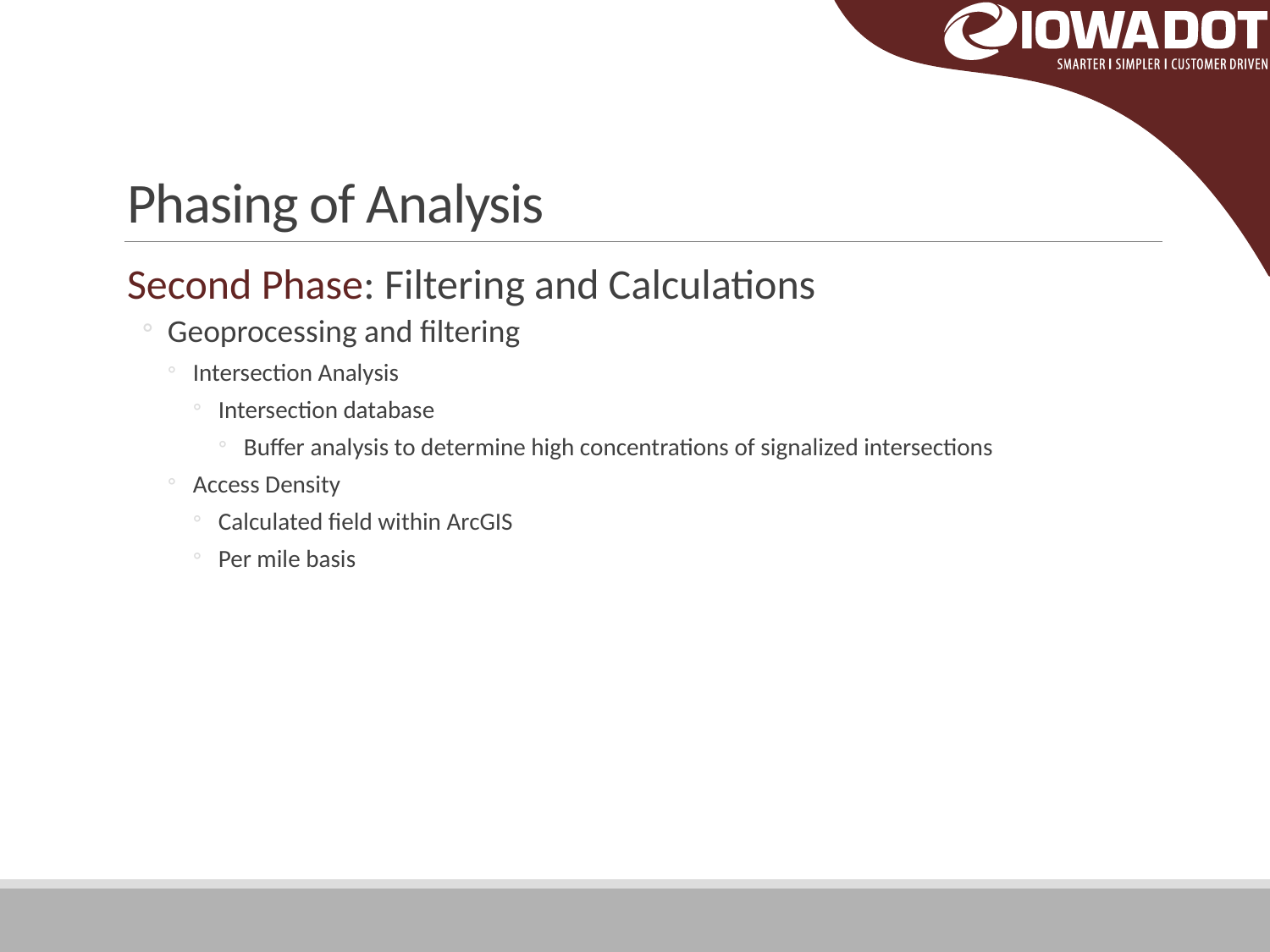

# Phasing of Analysis
Second Phase: Filtering and Calculations
Geoprocessing and filtering
Intersection Analysis
Intersection database
Buffer analysis to determine high concentrations of signalized intersections
Access Density
Calculated field within ArcGIS
Per mile basis